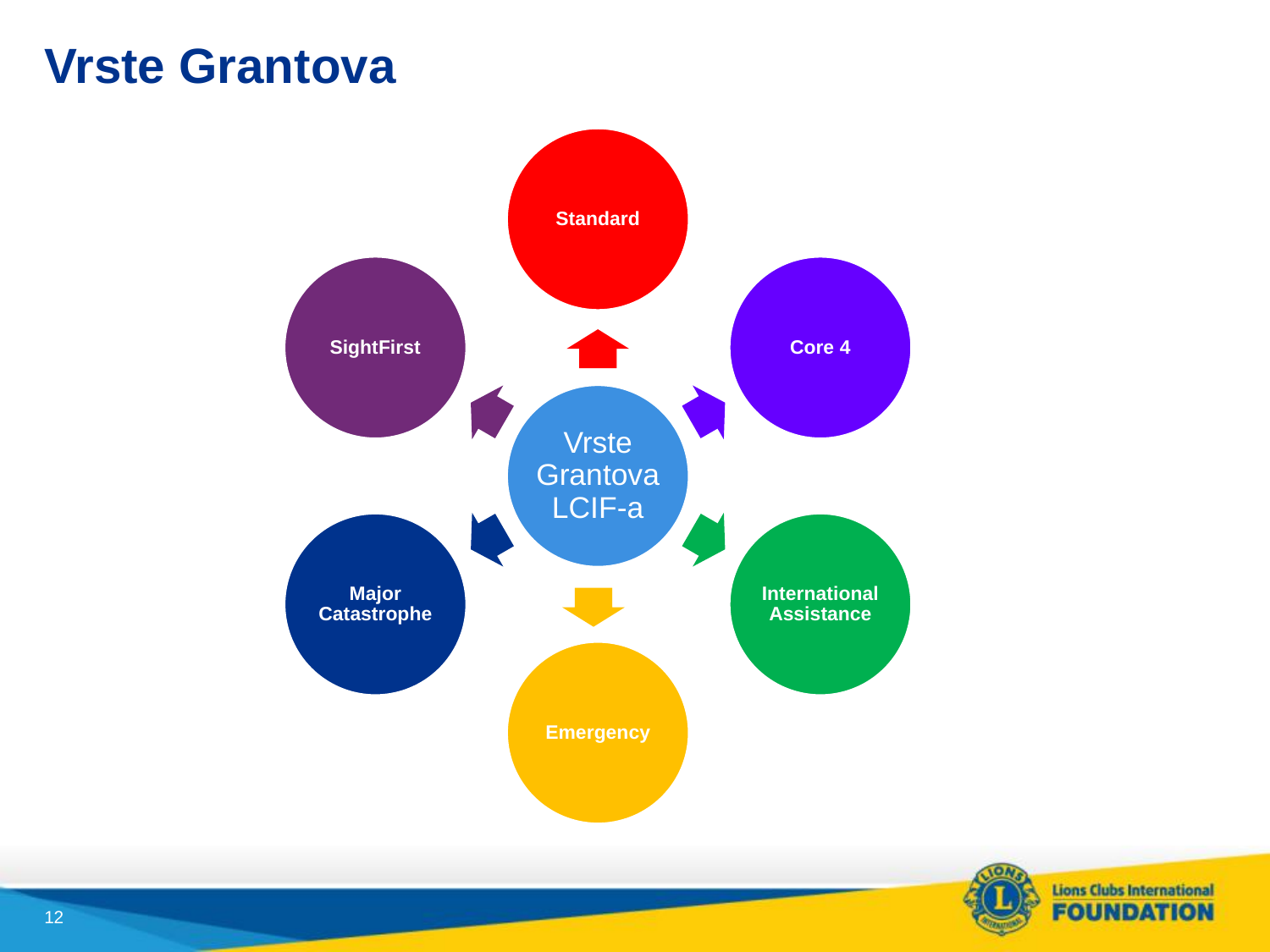

# Vrste Grantova
Vrste Grantova LCIF-a

Standard

Core 4

International Assistance

Emergency

Major Catastrophe

SightFirst